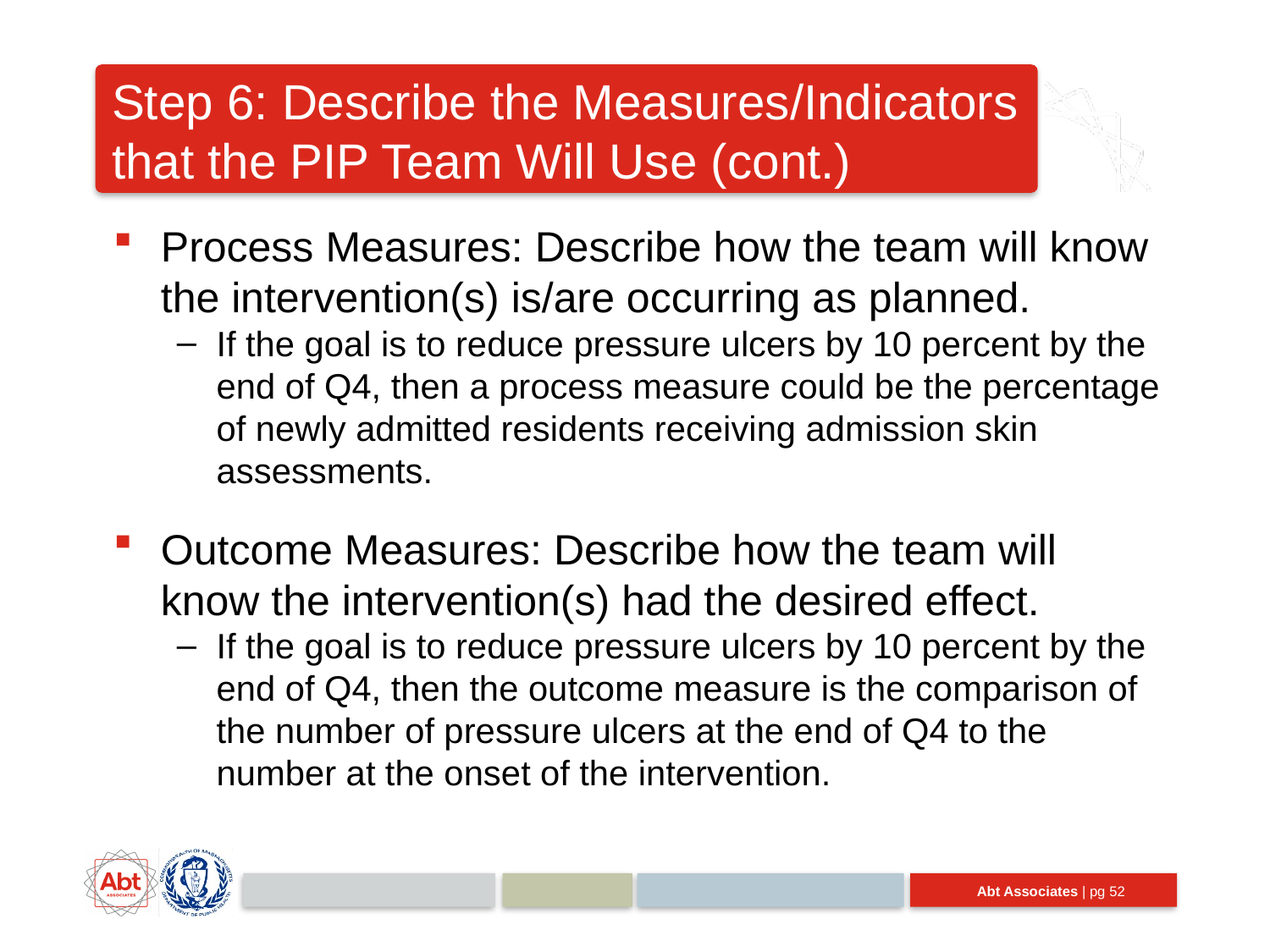

# Step 6: Describe the Measures/Indicators that the PIP Team Will Use (cont.)
Process Measures: Describe how the team will know the intervention(s) is/are occurring as planned.
If the goal is to reduce pressure ulcers by 10 percent by the end of Q4, then a process measure could be the percentage of newly admitted residents receiving admission skin assessments.
Outcome Measures: Describe how the team will know the intervention(s) had the desired effect.
If the goal is to reduce pressure ulcers by 10 percent by the end of Q4, then the outcome measure is the comparison of the number of pressure ulcers at the end of Q4 to the number at the onset of the intervention.